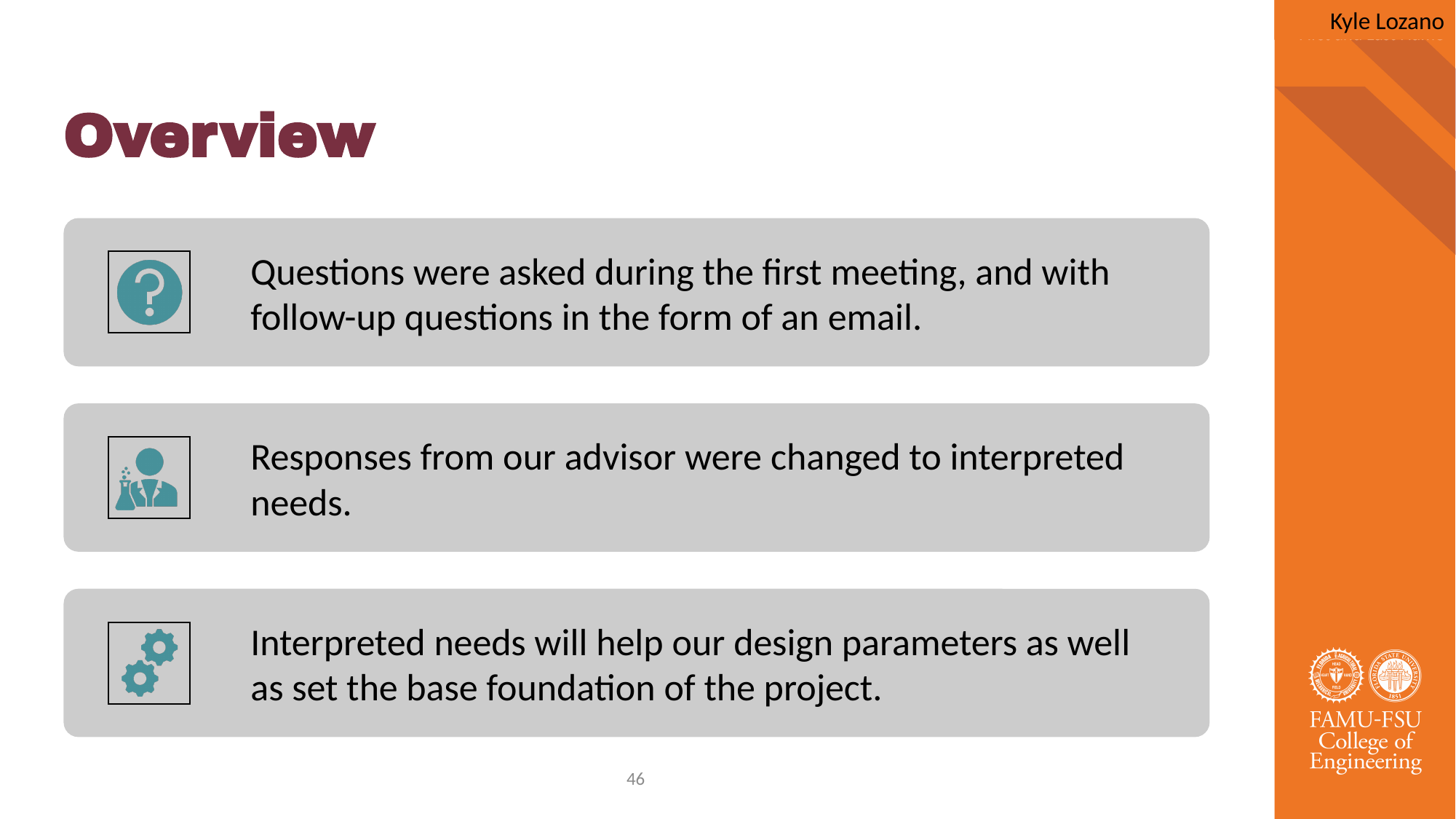

Kyle Lozano
# Overview
Questions were asked during the first meeting, and with follow-up questions in the form of an email.
Responses from our advisor were changed to interpreted needs.
Interpreted needs will help our design parameters as well as set the base foundation of the project.

46